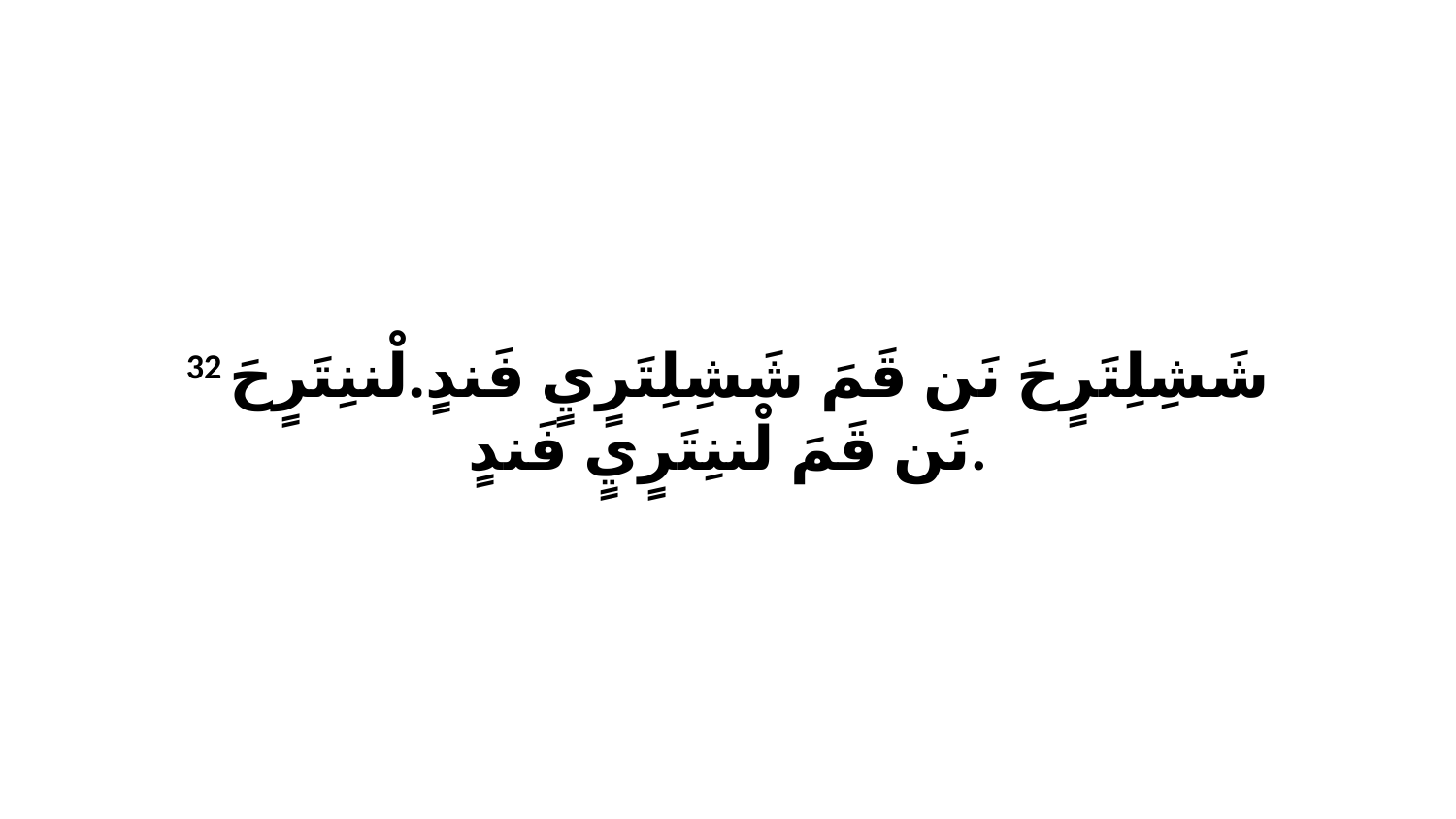

32 شَشِلِتَرٍحَ نَن قَمَ شَشِلِتَرٍيٍ فَندٍ.لْننِتَرٍحَ نَن قَمَ لْننِتَرٍيٍ فَندٍ.